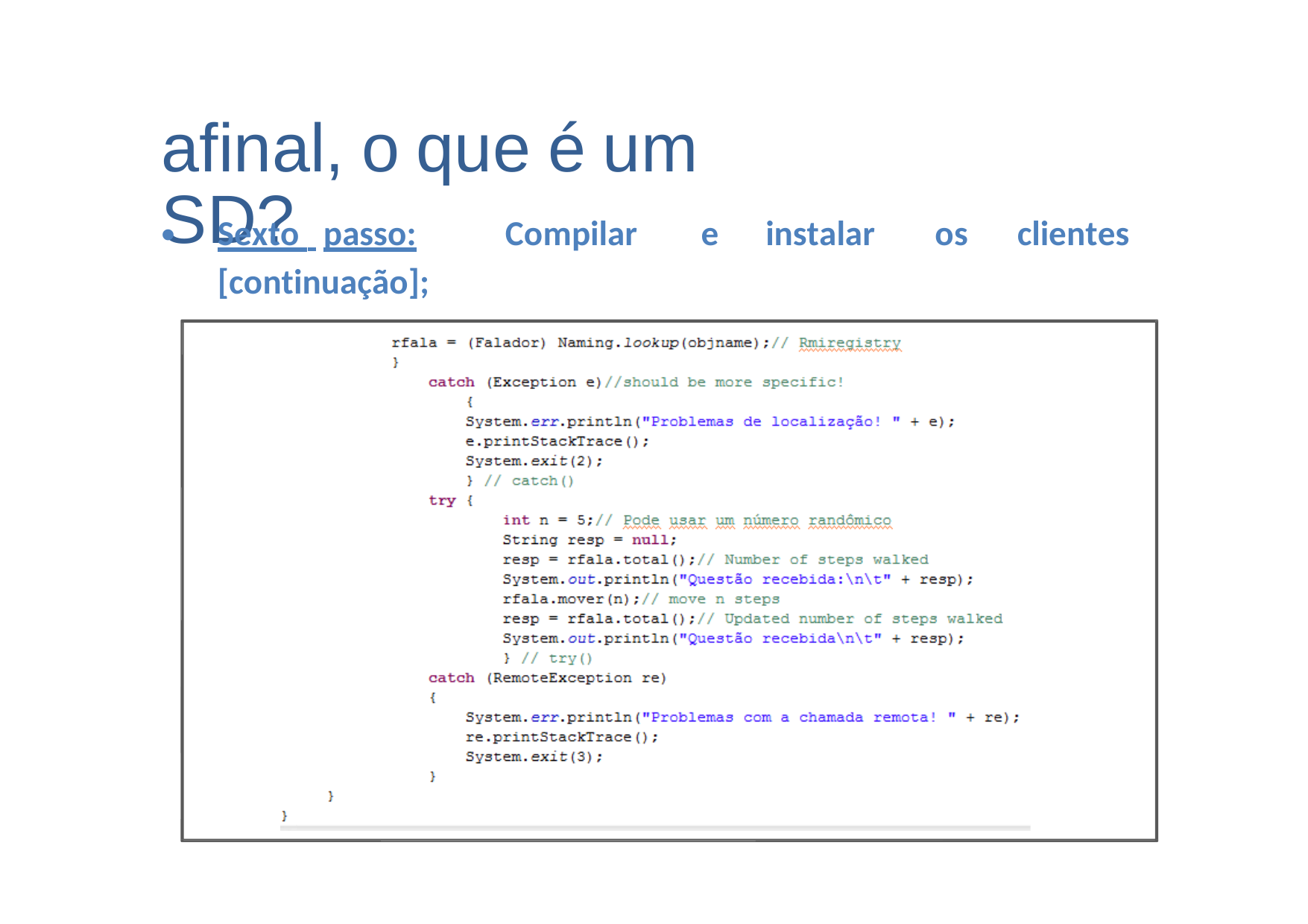

afinal, o que é um SD?
•
Sexto  passo:
Compilar
e
instalar
os
clientes

[continuação];